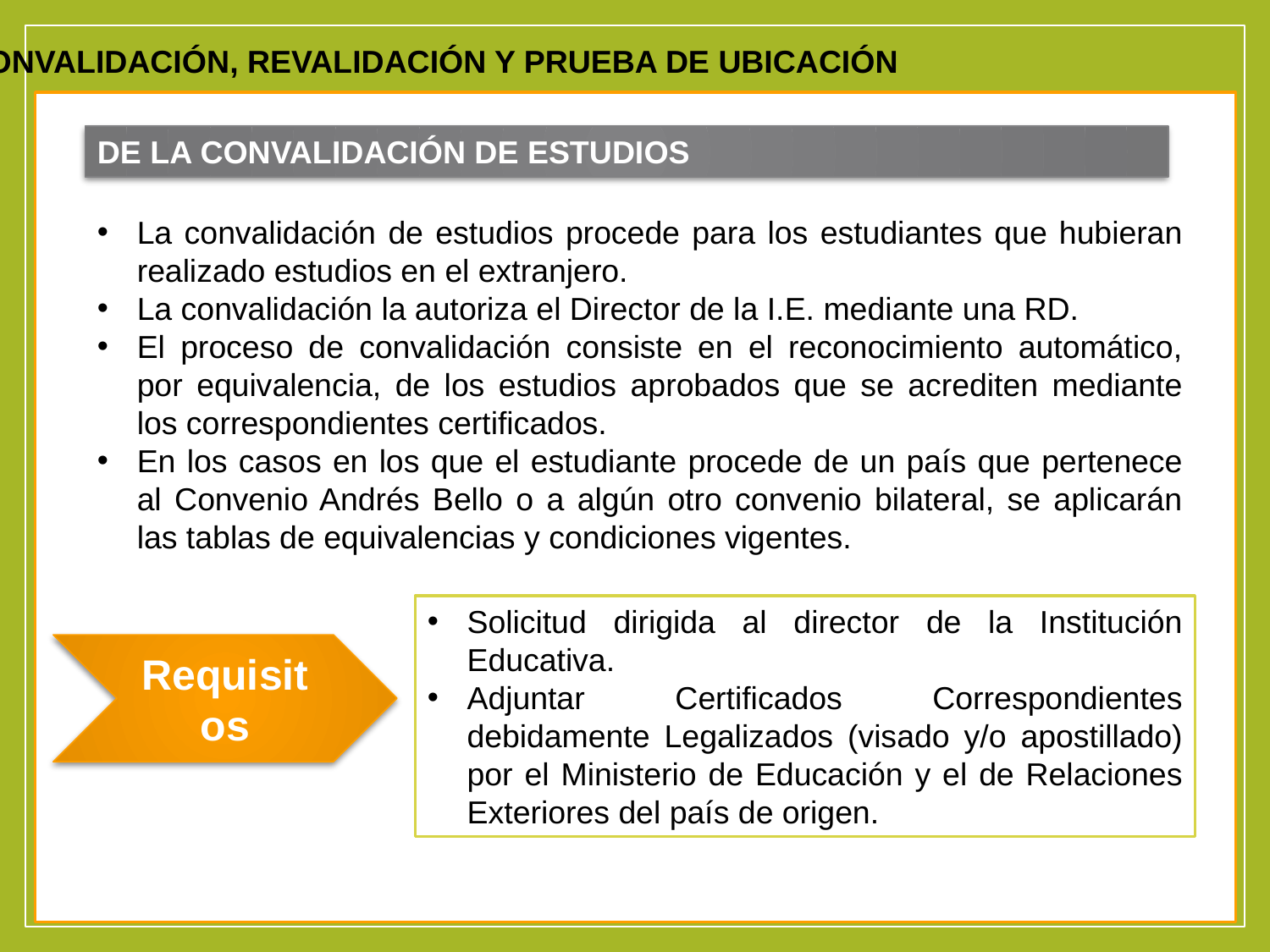

CONVALIDACIÓN, REVALIDACIÓN Y PRUEBA DE UBICACIÓN

DE LA CONVALIDACIÓN DE ESTUDIOS
La convalidación de estudios procede para los estudiantes que hubieran realizado estudios en el extranjero.
La convalidación la autoriza el Director de la I.E. mediante una RD.
El proceso de convalidación consiste en el reconocimiento automático, por equivalencia, de los estudios aprobados que se acrediten mediante los correspondientes certificados.
En los casos en los que el estudiante procede de un país que pertenece al Convenio Andrés Bello o a algún otro convenio bilateral, se aplicarán las tablas de equivalencias y condiciones vigentes.
Solicitud dirigida al director de la Institución Educativa.
Adjuntar Certificados Correspondientes debidamente Legalizados (visado y/o apostillado) por el Ministerio de Educación y el de Relaciones Exteriores del país de origen.
Requisitos
AUTOR: HECTOR CHAVEZ AGUILAR – ESPECIALISTA SIAGIE
hchavez@ugel07.gob.pe